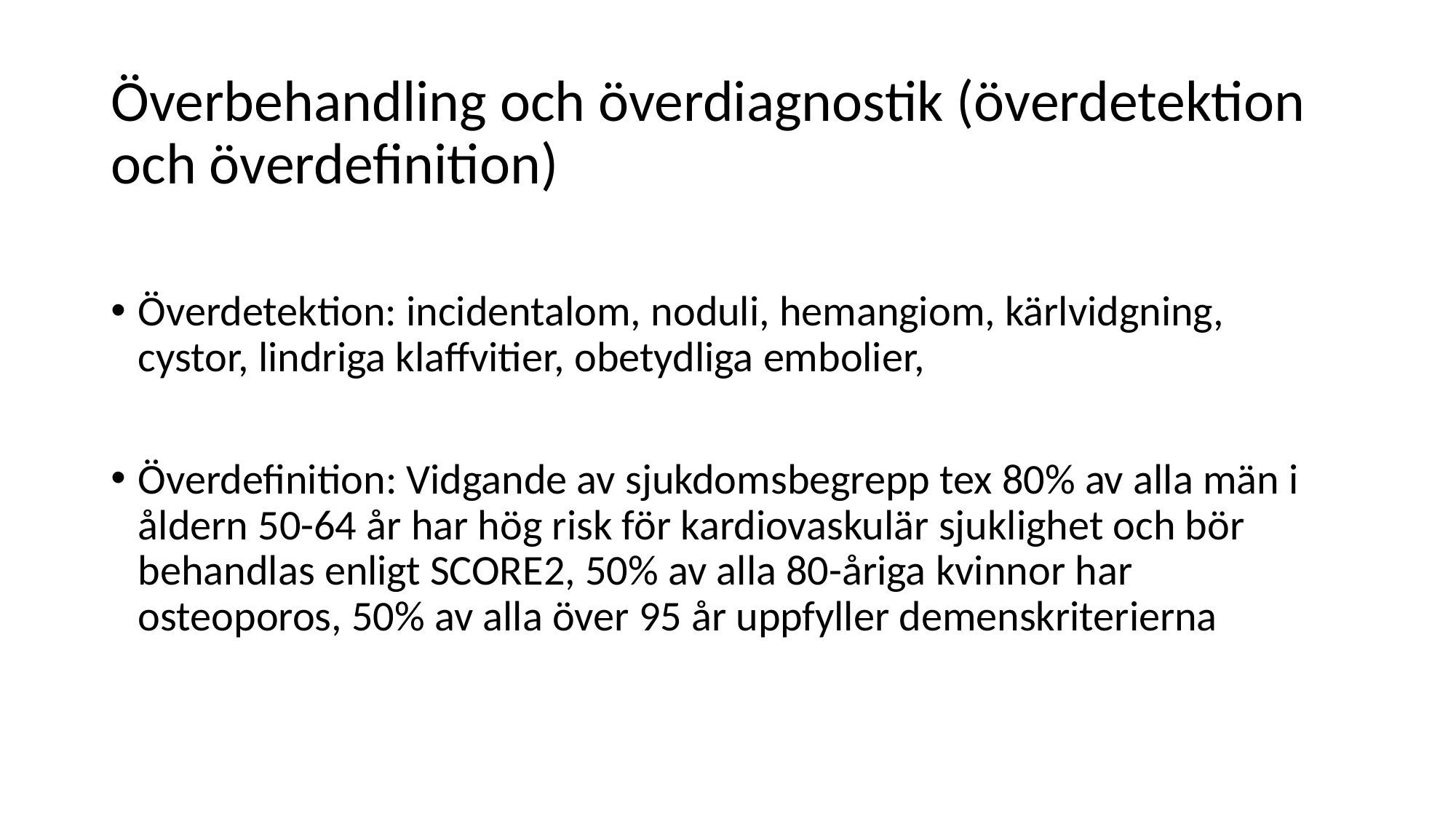

# Överbehandling och överdiagnostik (överdetektion och överdefinition)

Överdetektion: incidentalom, noduli, hemangiom, kärlvidgning, cystor, lindriga klaffvitier, obetydliga embolier,

Överdefinition: Vidgande av sjukdomsbegrepp tex 80% av alla män i åldern 50-64 år har hög risk för kardiovaskulär sjuklighet och bör behandlas enligt SCORE2, 50% av alla 80-åriga kvinnor har osteoporos, 50% av alla över 95 år uppfyller demenskriterierna